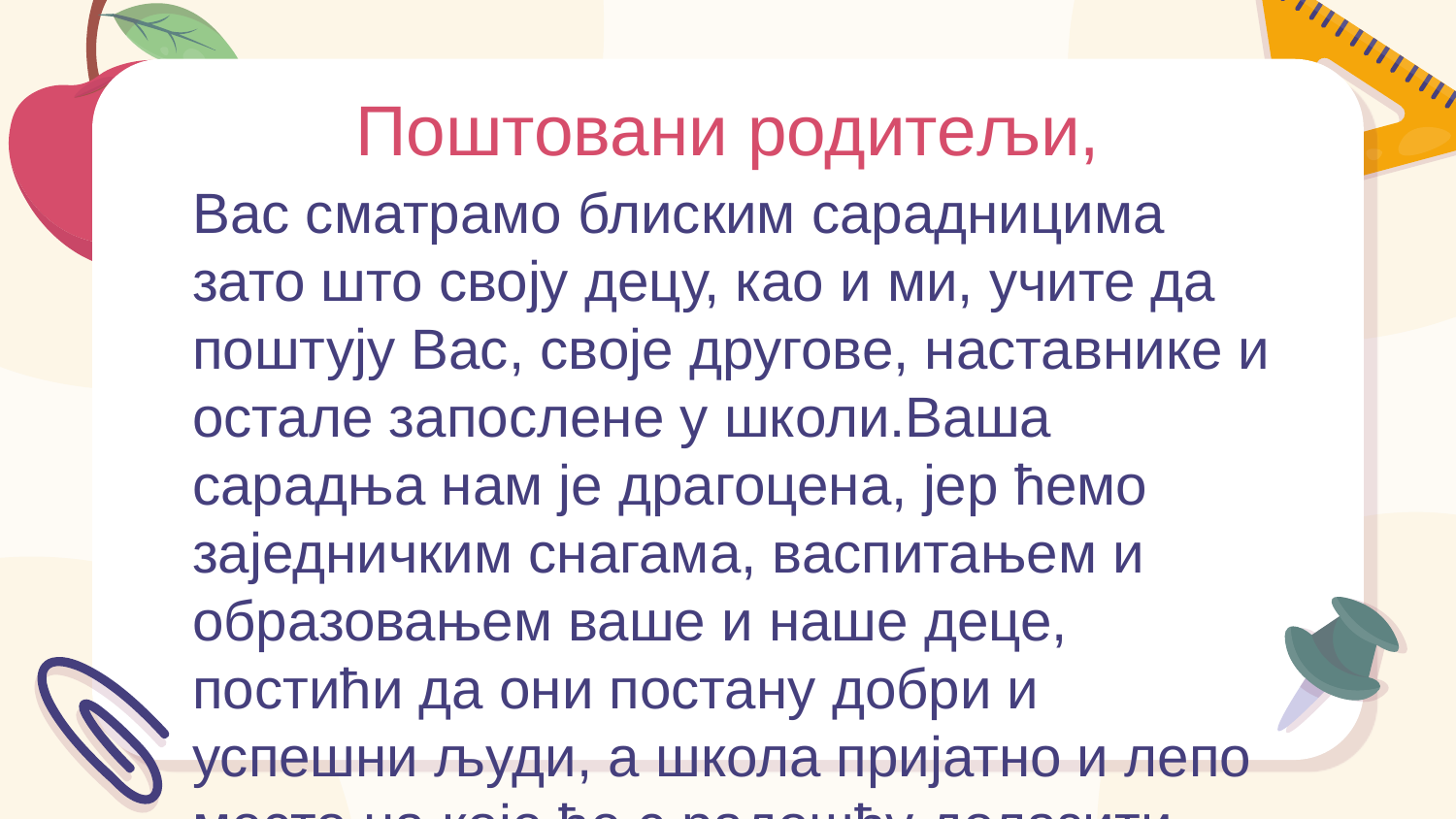

# Поштовани родитељи,
Вас сматрамо блиским сарадницима зато што своју децу, као и ми, учите да поштују Вас, своје другове, наставнике и остале запослене у школи.Ваша сарадња нам је драгоцена, јер ћемо заједничким снагама, васпитањем и образовањем ваше и наше деце, постићи да они постану добри и успешни људи, а школа пријатно и лепо место на које ће с радошћу долазити.